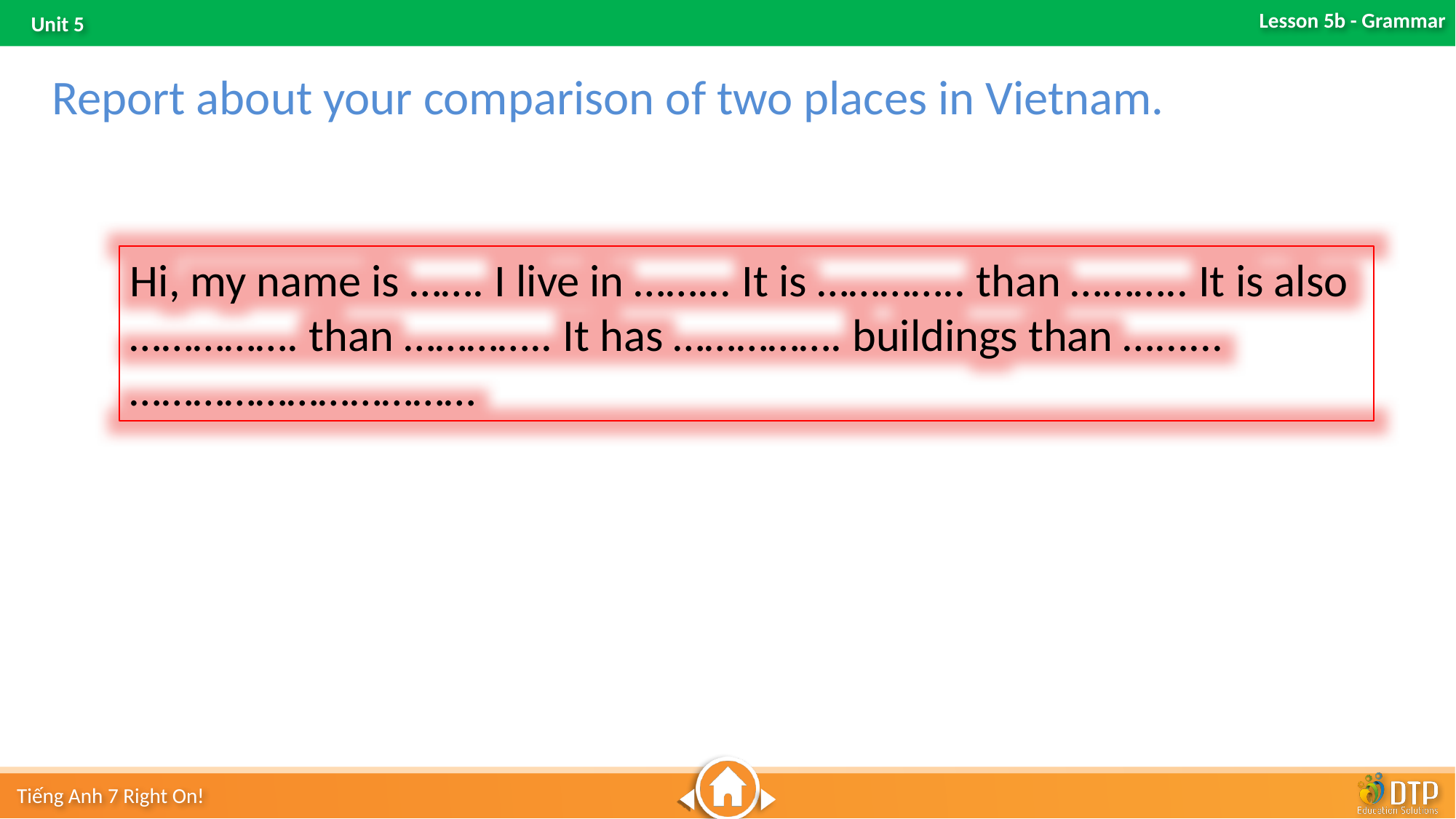

Report about your comparison of two places in Vietnam.
Hi, my name is ……. I live in ……... It is ………….. than ……….. It is also ……………. than ………….. It has ……………. buildings than …...... ……………………………